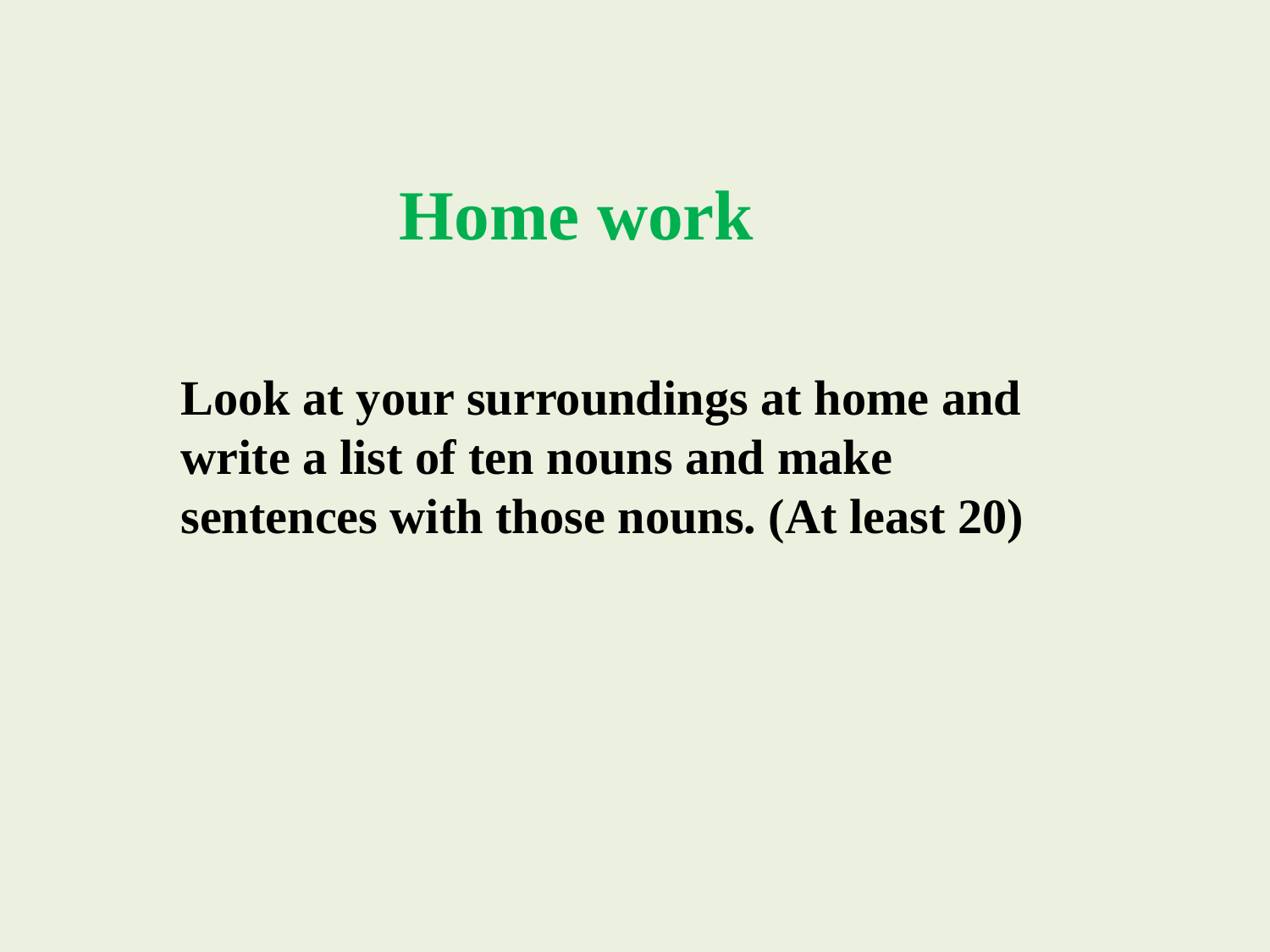

Home work
Look at your surroundings at home and write a list of ten nouns and make sentences with those nouns. (At least 20)